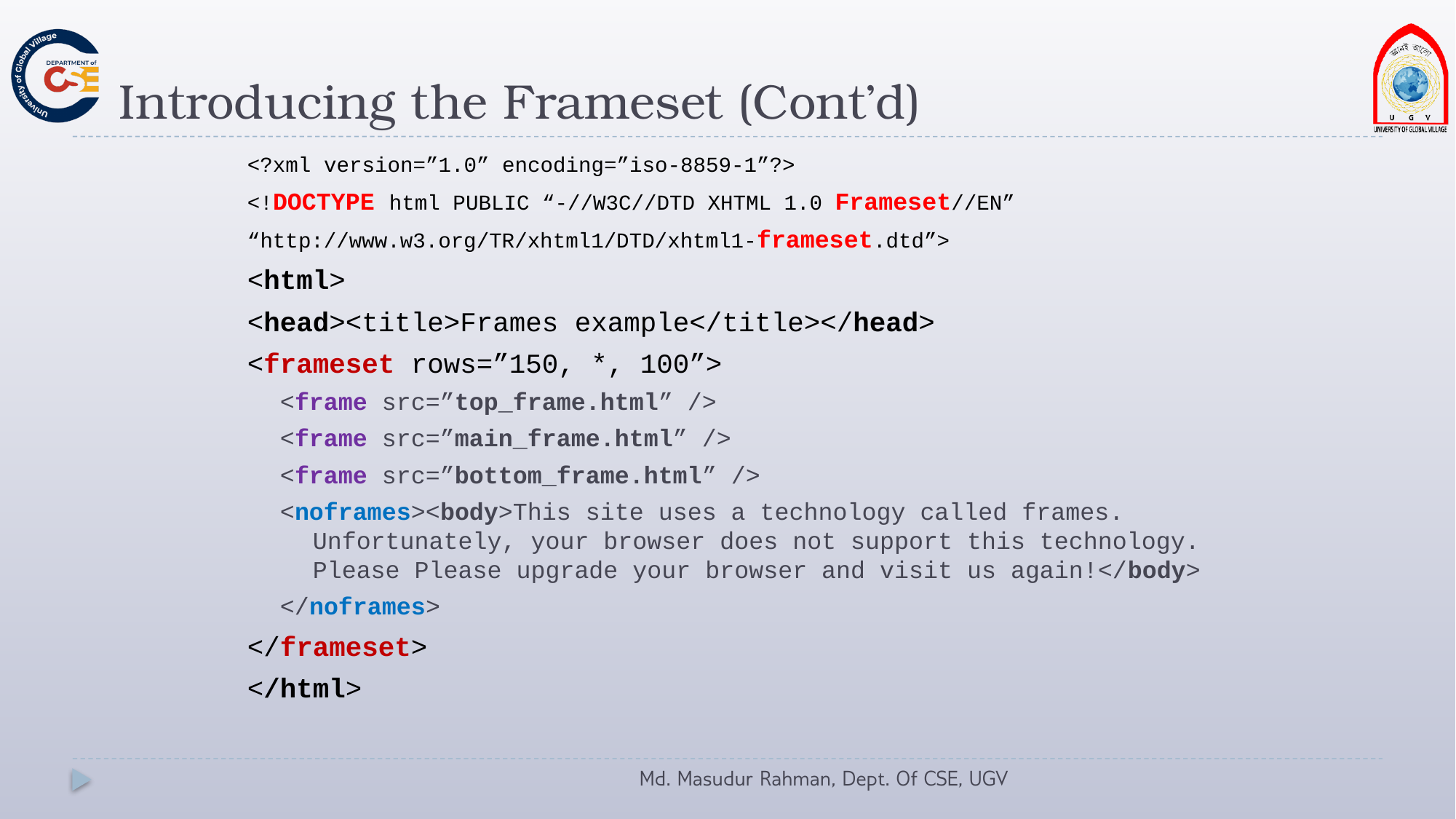

# Introducing the Frameset (Cont’d)
<?xml version=”1.0” encoding=”iso-8859-1”?>
<!DOCTYPE html PUBLIC “-//W3C//DTD XHTML 1.0 Frameset//EN”
“http://www.w3.org/TR/xhtml1/DTD/xhtml1-frameset.dtd”>
<html>
<head><title>Frames example</title></head>
<frameset rows=”150, *, 100”>
<frame src=”top_frame.html” />
<frame src=”main_frame.html” />
<frame src=”bottom_frame.html” />
<noframes><body>This site uses a technology called frames. Unfortunately, your browser does not support this technology. Please Please upgrade your browser and visit us again!</body>
</noframes>
</frameset>
</html>
Md. Masudur Rahman, Dept. Of CSE, UGV